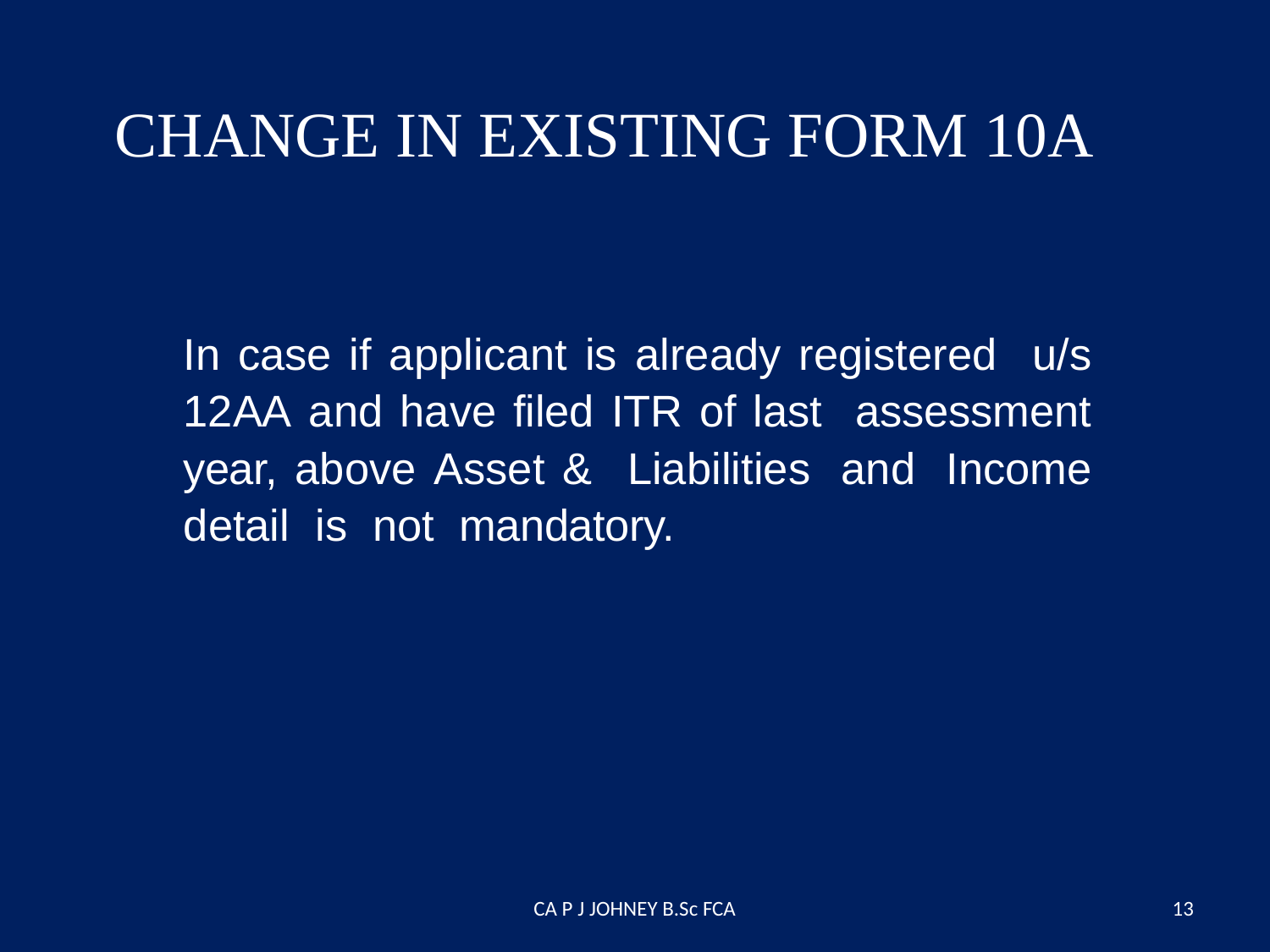

# CHANGE IN EXISTING FORM 10A
In case if applicant is already registered  u/s 12AA and have filed ITR of last  assessment year, above Asset &  Liabilities and Income detail is not  mandatory.

CA P J JOHNEY B.Sc FCA
13